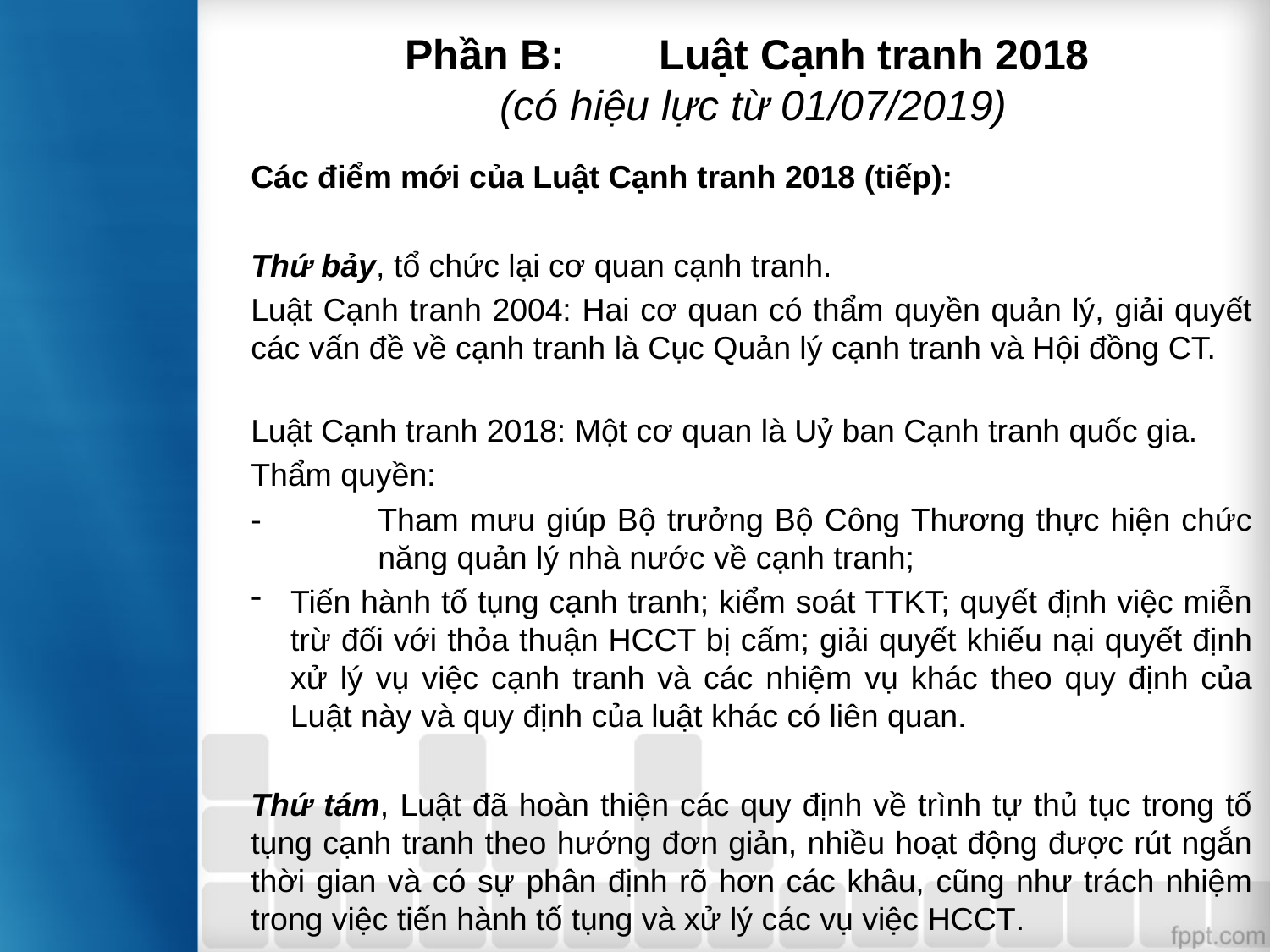

# Phần B:	Luật Cạnh tranh 2018 (có hiệu lực từ 01/07/2019)
Các điểm mới của Luật Cạnh tranh 2018 (tiếp):

Thứ bảy, tổ chức lại cơ quan cạnh tranh.
Luật Cạnh tranh 2004: Hai cơ quan có thẩm quyền quản lý, giải quyết các vấn đề về cạnh tranh là Cục Quản lý cạnh tranh và Hội đồng CT.
Luật Cạnh tranh 2018: Một cơ quan là Uỷ ban Cạnh tranh quốc gia.
Thẩm quyền:
-	Tham mưu giúp Bộ trưởng Bộ Công Thương thực hiện chức 	năng quản lý nhà nước về cạnh tranh;
Tiến hành tố tụng cạnh tranh; kiểm soát TTKT; quyết định việc miễn trừ đối với thỏa thuận HCCT bị cấm; giải quyết khiếu nại quyết định xử lý vụ việc cạnh tranh và các nhiệm vụ khác theo quy định của Luật này và quy định của luật khác có liên quan.

Thứ tám, Luật đã hoàn thiện các quy định về trình tự thủ tục trong tố tụng cạnh tranh theo hướng đơn giản, nhiều hoạt động được rút ngắn thời gian và có sự phân định rõ hơn các khâu, cũng như trách nhiệm trong việc tiến hành tố tụng và xử lý các vụ việc HCCT.